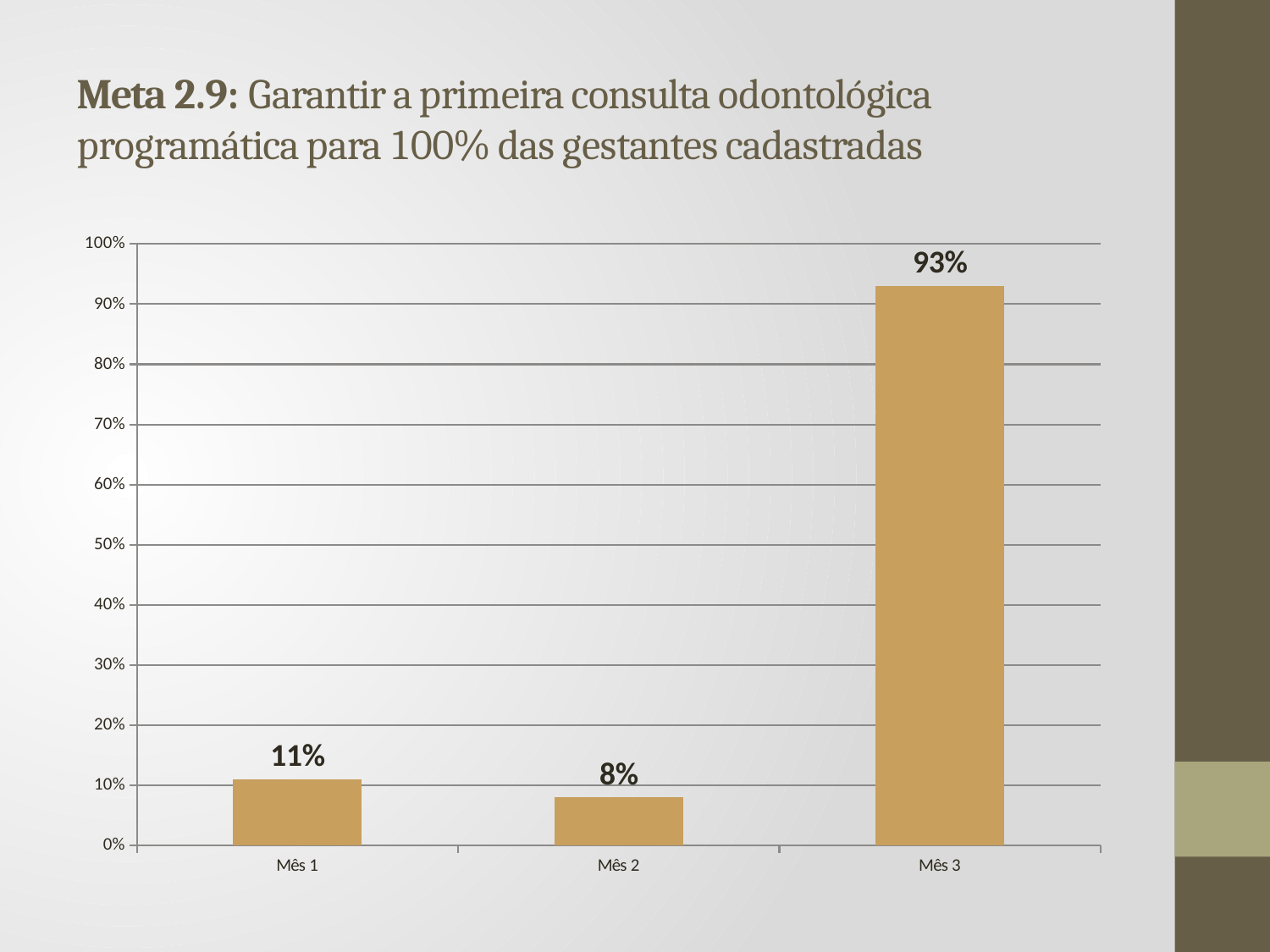

# Meta 2.9: Garantir a primeira consulta odontológica programática para 100% das gestantes cadastradas

### Chart

| Category |  |
|---|---|
| Mês 1 | 0.11 |
| Mês 2 | 0.08000000000000004 |
| Mês 3 | 0.93 |